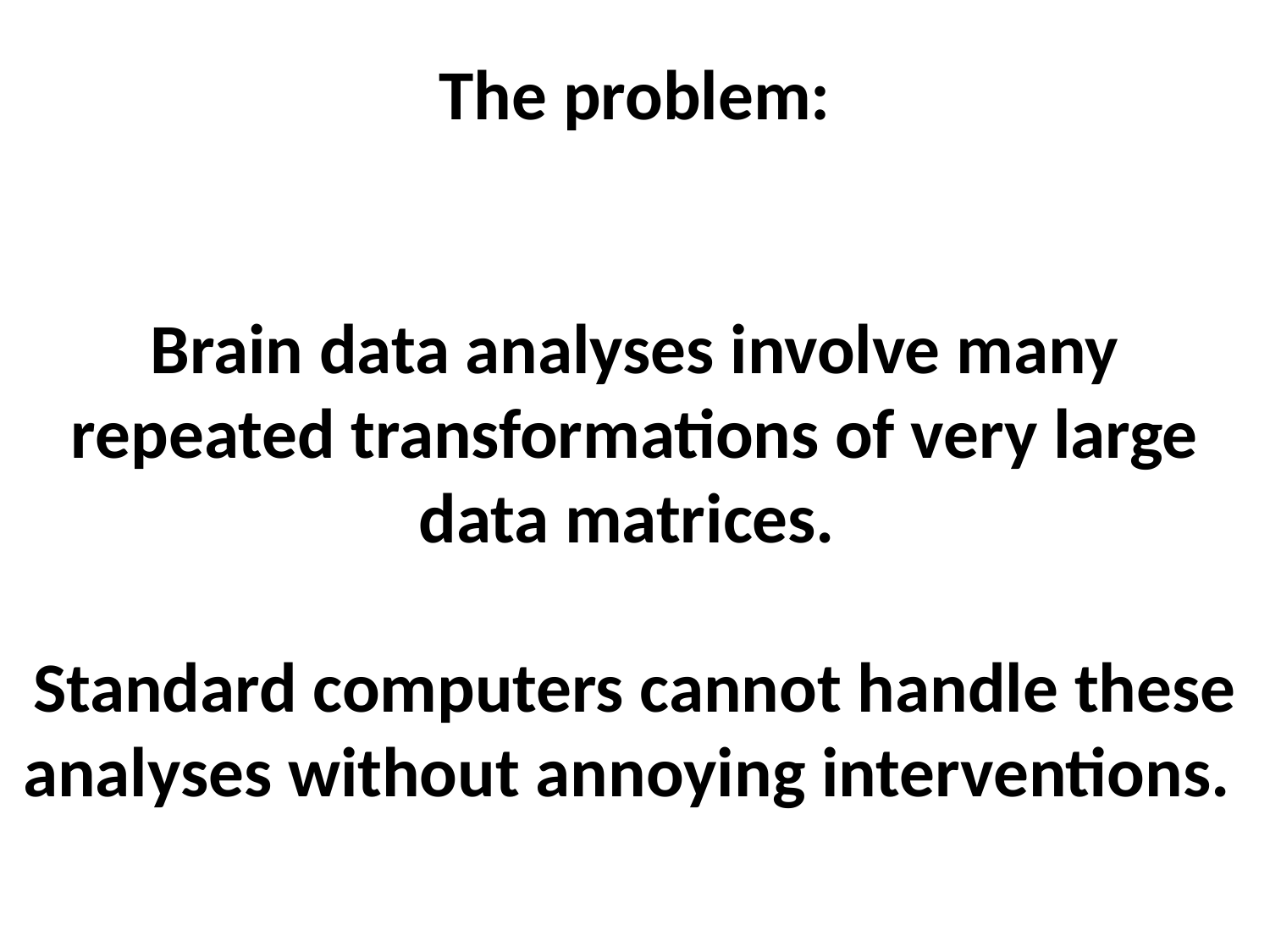

The problem:

Brain data analyses involve many repeated transformations of very large data matrices.

Standard computers cannot handle these analyses without annoying interventions.